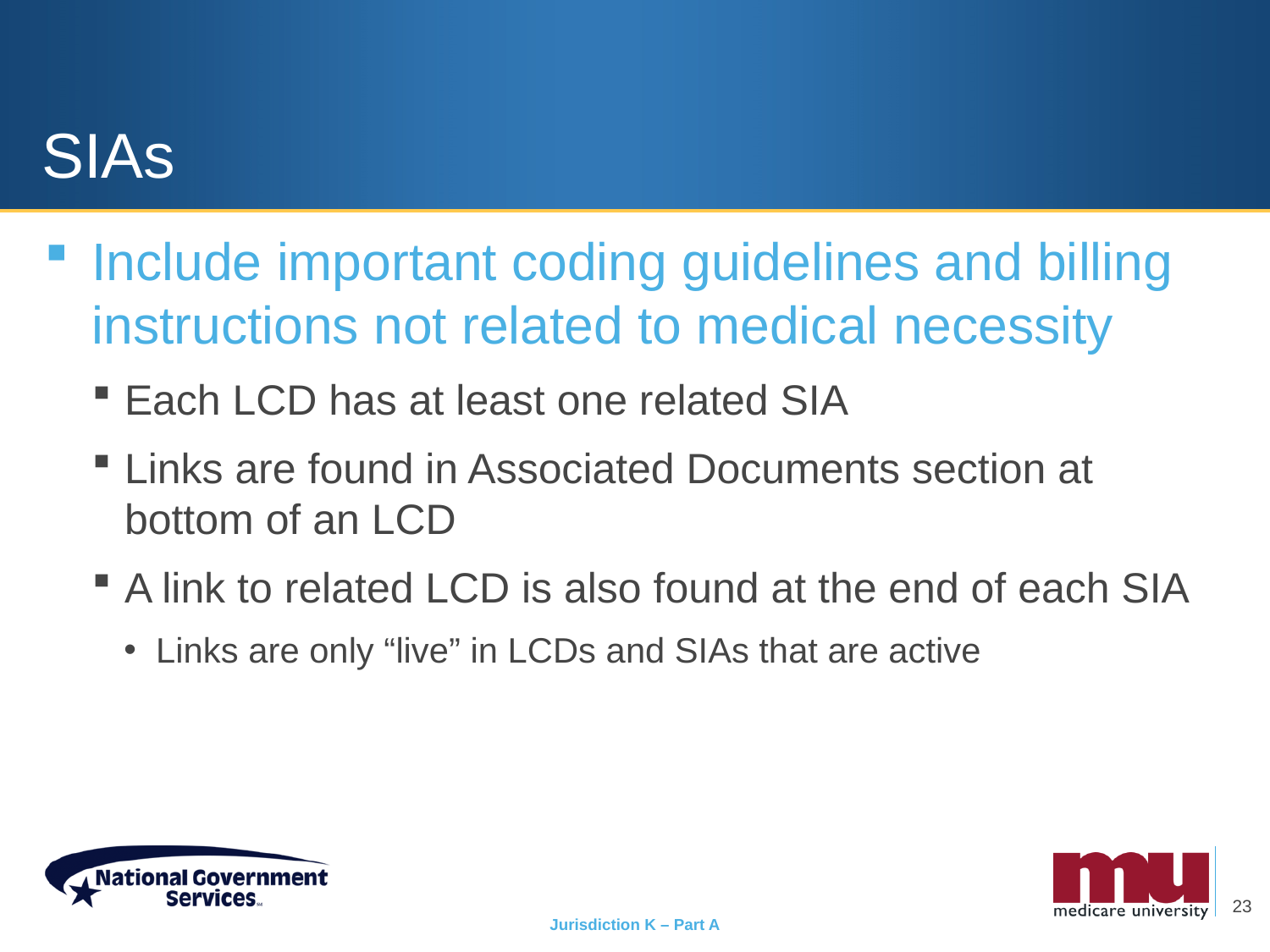

# SIAs
Include important coding guidelines and billing instructions not related to medical necessity
Each LCD has at least one related SIA
Links are found in Associated Documents section at bottom of an LCD
A link to related LCD is also found at the end of each SIA
Links are only “live” in LCDs and SIAs that are active
23